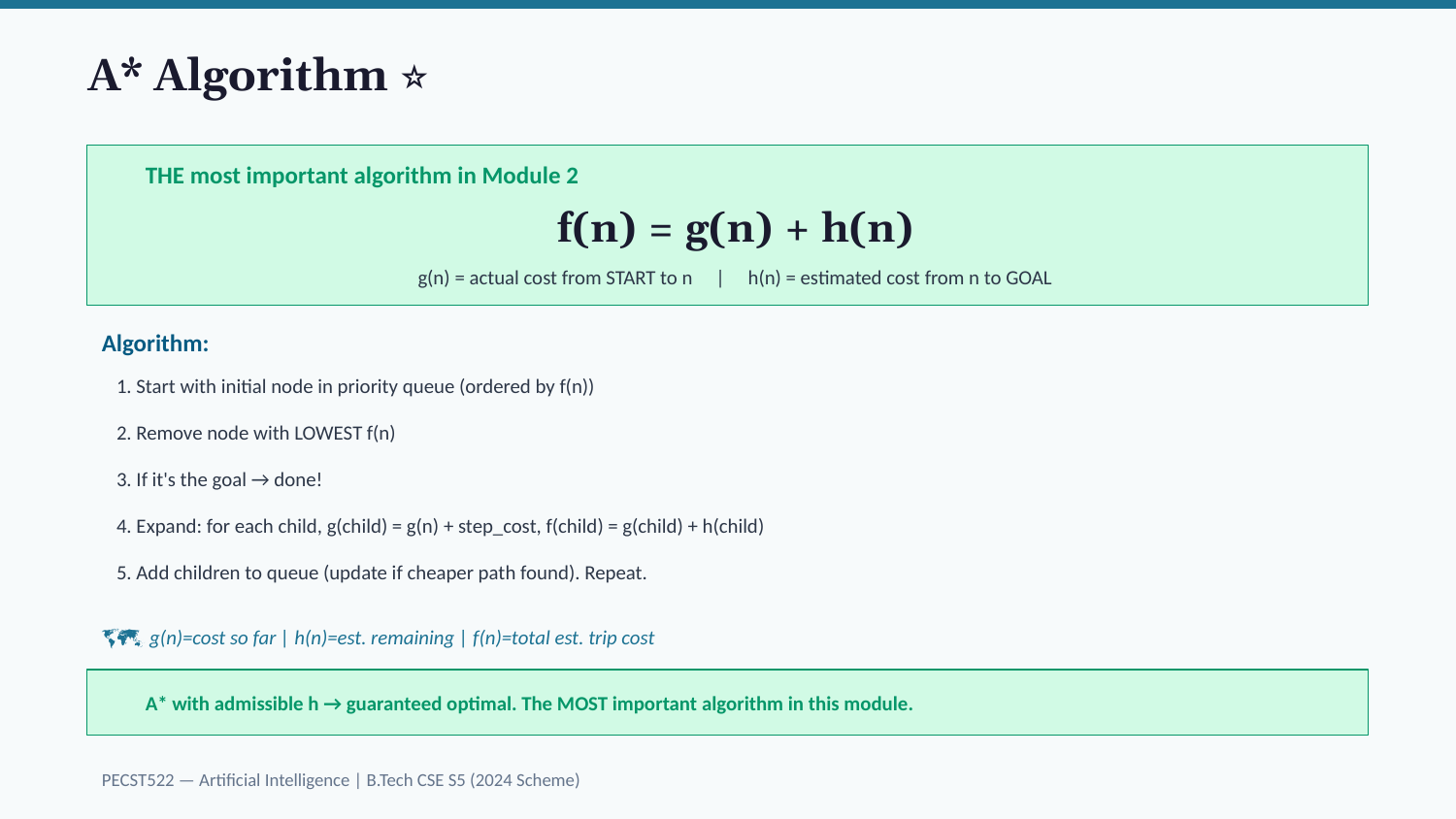

A* Algorithm ⭐

THE most important algorithm in Module 2
f(n) = g(n) + h(n)
g(n) = actual cost from START to n     |     h(n) = estimated cost from n to GOAL
Algorithm:
1. Start with initial node in priority queue (ordered by f(n))
2. Remove node with LOWEST f(n)
3. If it's the goal → done!
4. Expand: for each child, g(child) = g(n) + step_cost, f(child) = g(child) + h(child)
5. Add children to queue (update if cheaper path found). Repeat.
🗺️ g(n)=cost so far | h(n)=est. remaining | f(n)=total est. trip cost

A* with admissible h → guaranteed optimal. The MOST important algorithm in this module.
PECST522 — Artificial Intelligence | B.Tech CSE S5 (2024 Scheme)